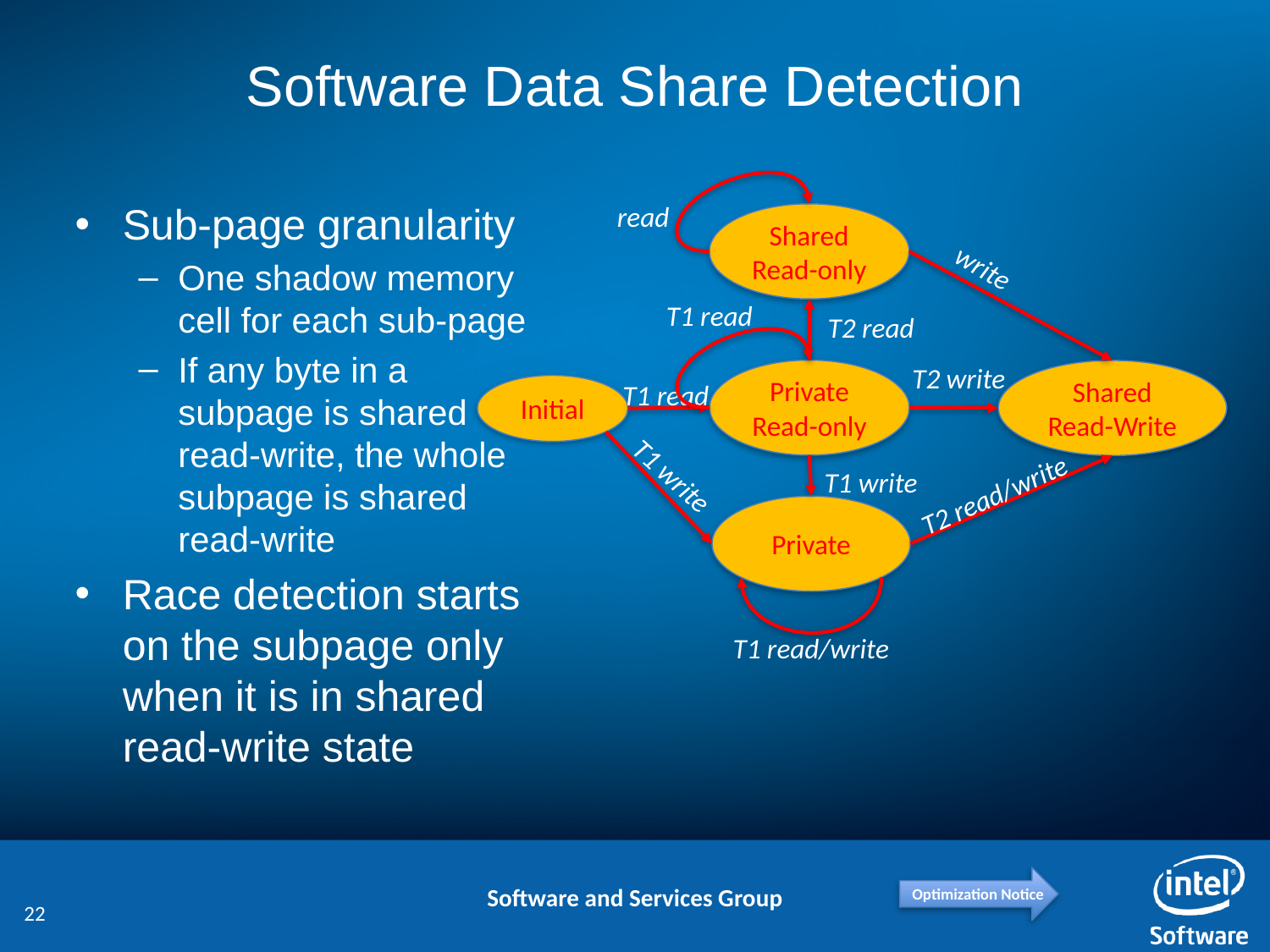

# Software Data Share Detection

Sub-page granularity
One shadow memory cell for each sub-page
If any byte in a subpage is shared read-write, the whole subpage is shared read-write
Race detection starts on the subpage only when it is in shared read-write state

read
Shared Read-only
write
T1 read
T2 read
T2 write
Private Read-only
Shared Read-Write
T1 read
Initial
T1 write
T1 write
T2 read/write
Private
T1 read/write
22